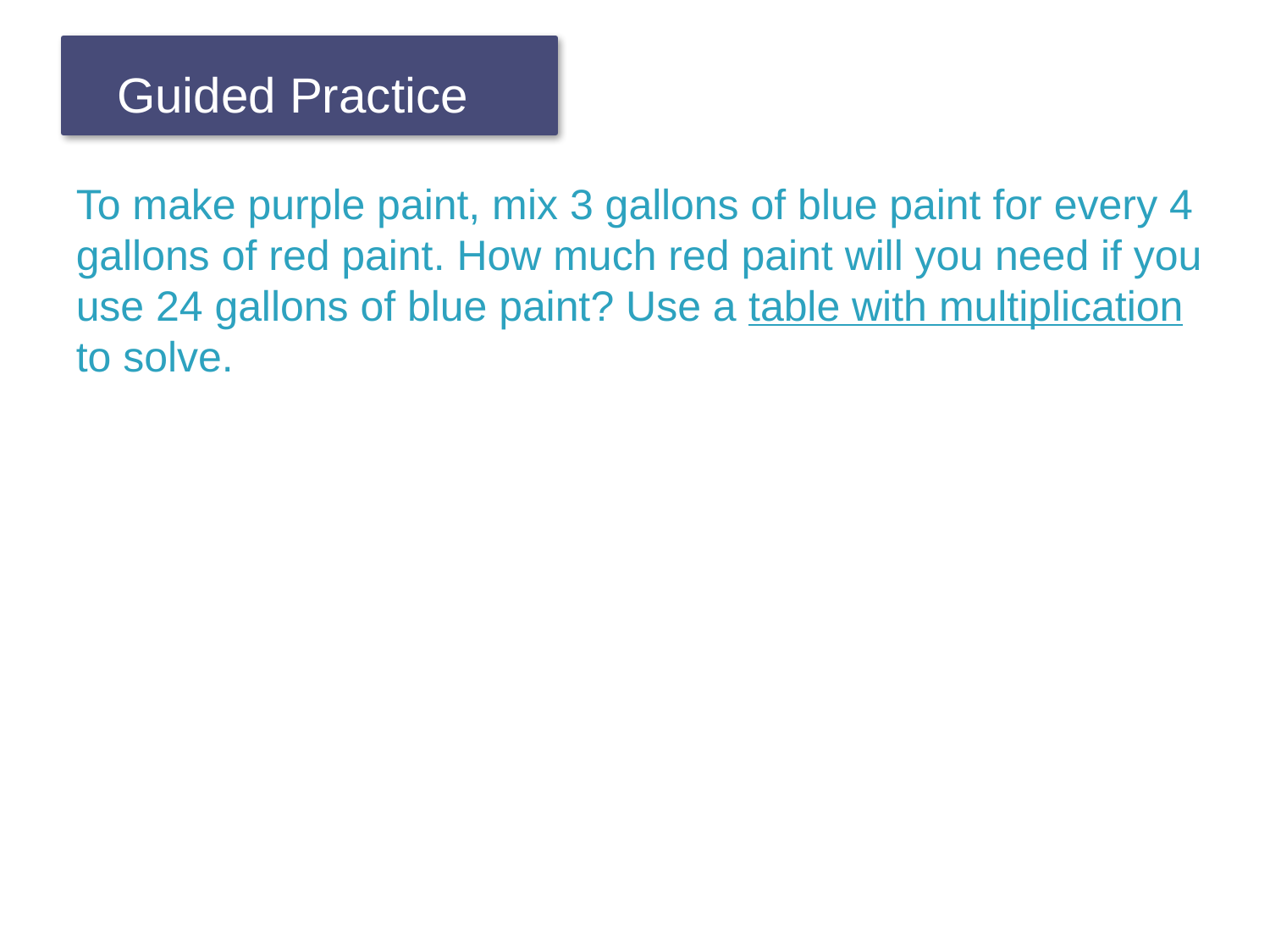

To make purple paint, mix 3 gallons of blue paint for every 4 gallons of red paint. How much red paint will you need if you use 24 gallons of blue paint? Use a table with multiplication to solve.